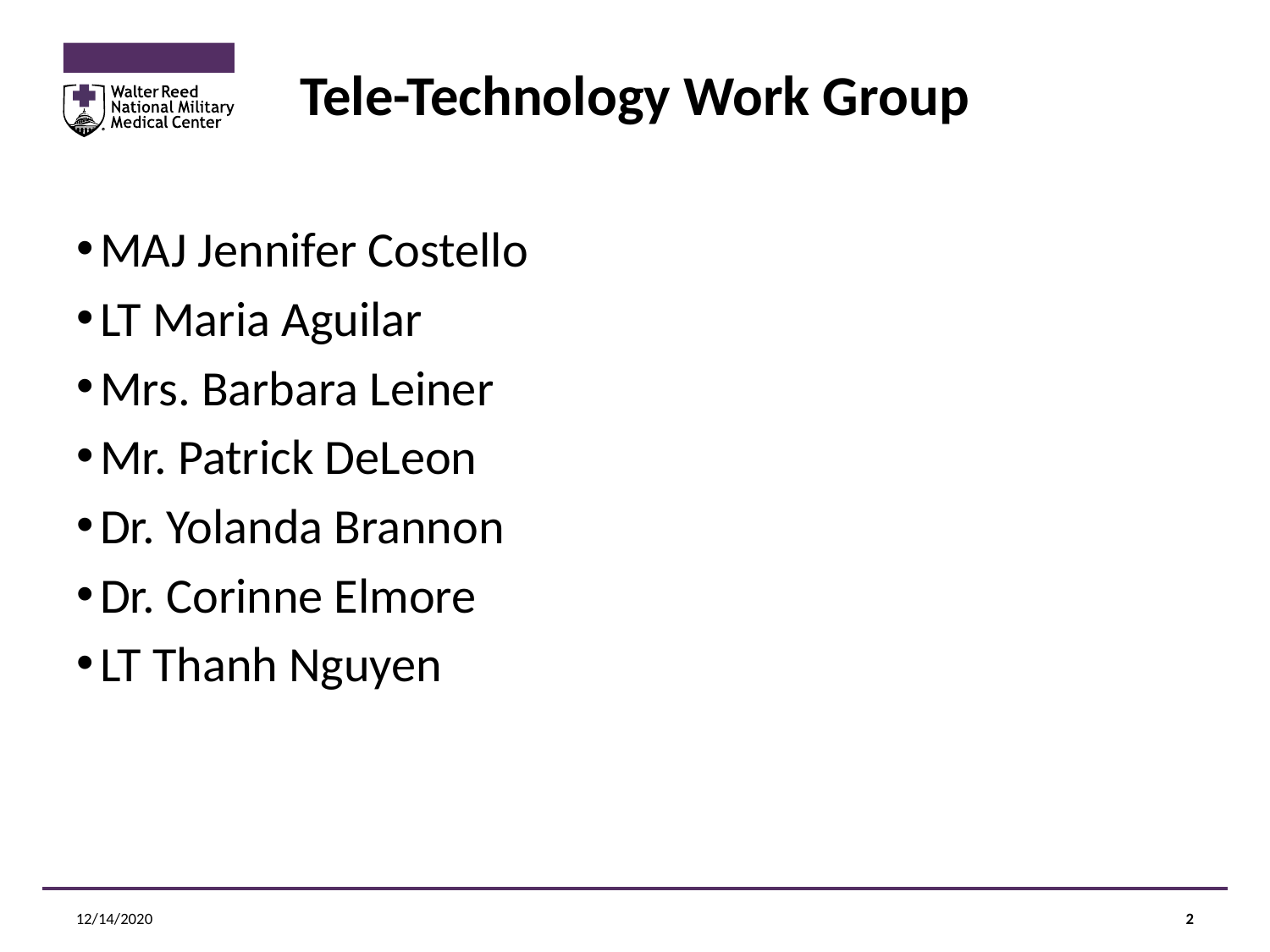

# Tele-Technology Work Group
MAJ Jennifer Costello
LT Maria Aguilar
Mrs. Barbara Leiner
Mr. Patrick DeLeon
Dr. Yolanda Brannon
Dr. Corinne Elmore
LT Thanh Nguyen
12/14/2020

2